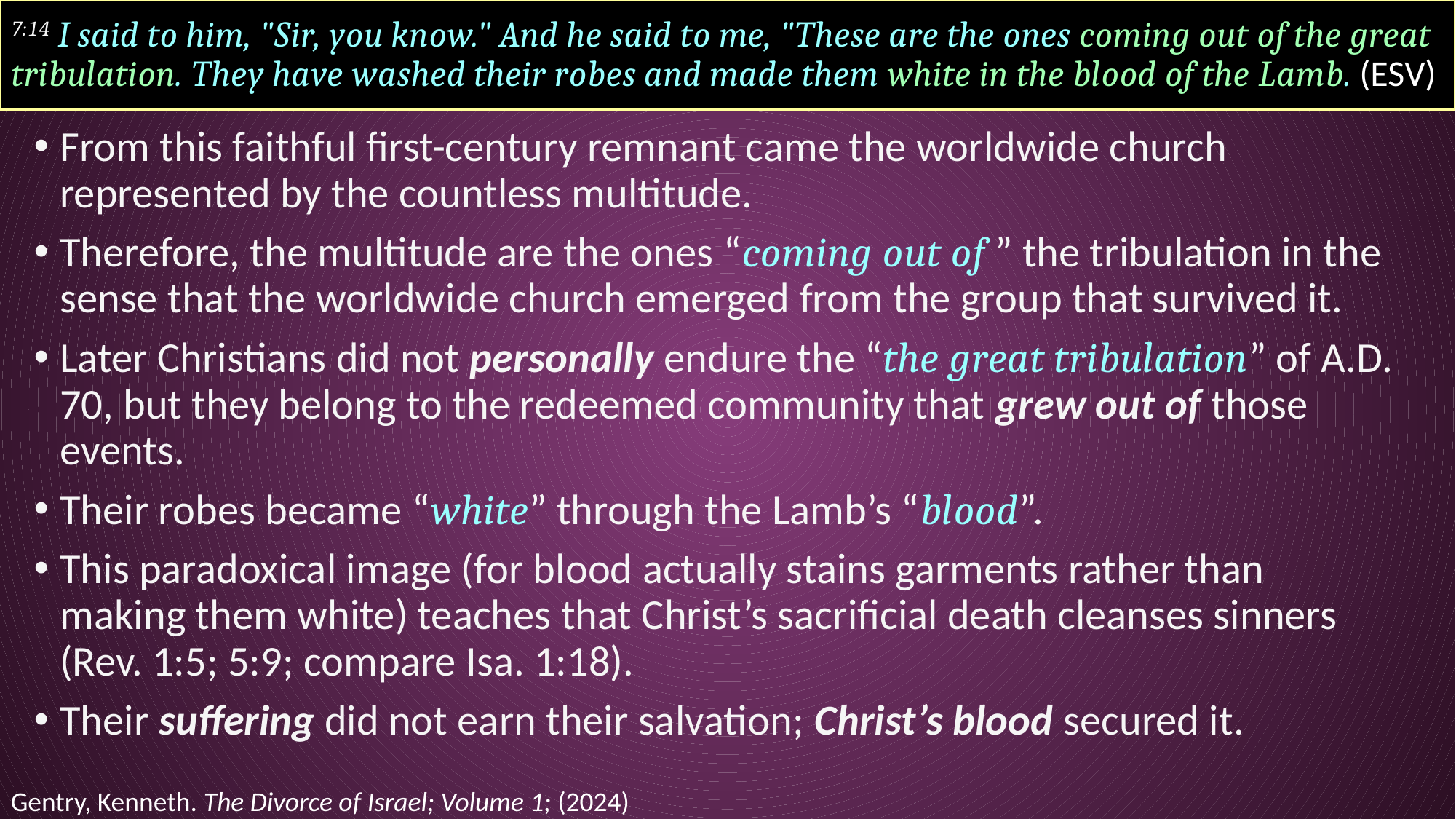

# 7:14 I said to him, "Sir, you know." And he said to me, "These are the ones coming out of the great tribulation. They have washed their robes and made them white in the blood of the Lamb. (ESV)
From this faithful first-century remnant came the worldwide church represented by the countless multitude.
Therefore, the multitude are the ones “coming out of ” the tribulation in the sense that the worldwide church emerged from the group that survived it.
Later Christians did not personally endure the “the great tribulation” of A.D. 70, but they belong to the redeemed community that grew out of those events.
Their robes became “white” through the Lamb’s “blood”.
This paradoxical image (for blood actually stains garments rather than making them white) teaches that Christ’s sacrificial death cleanses sinners (Rev. 1:5; 5:9; compare Isa. 1:18).
Their suffering did not earn their salvation; Christ’s blood secured it.
Gentry, Kenneth. The Divorce of Israel; Volume 1; (2024)